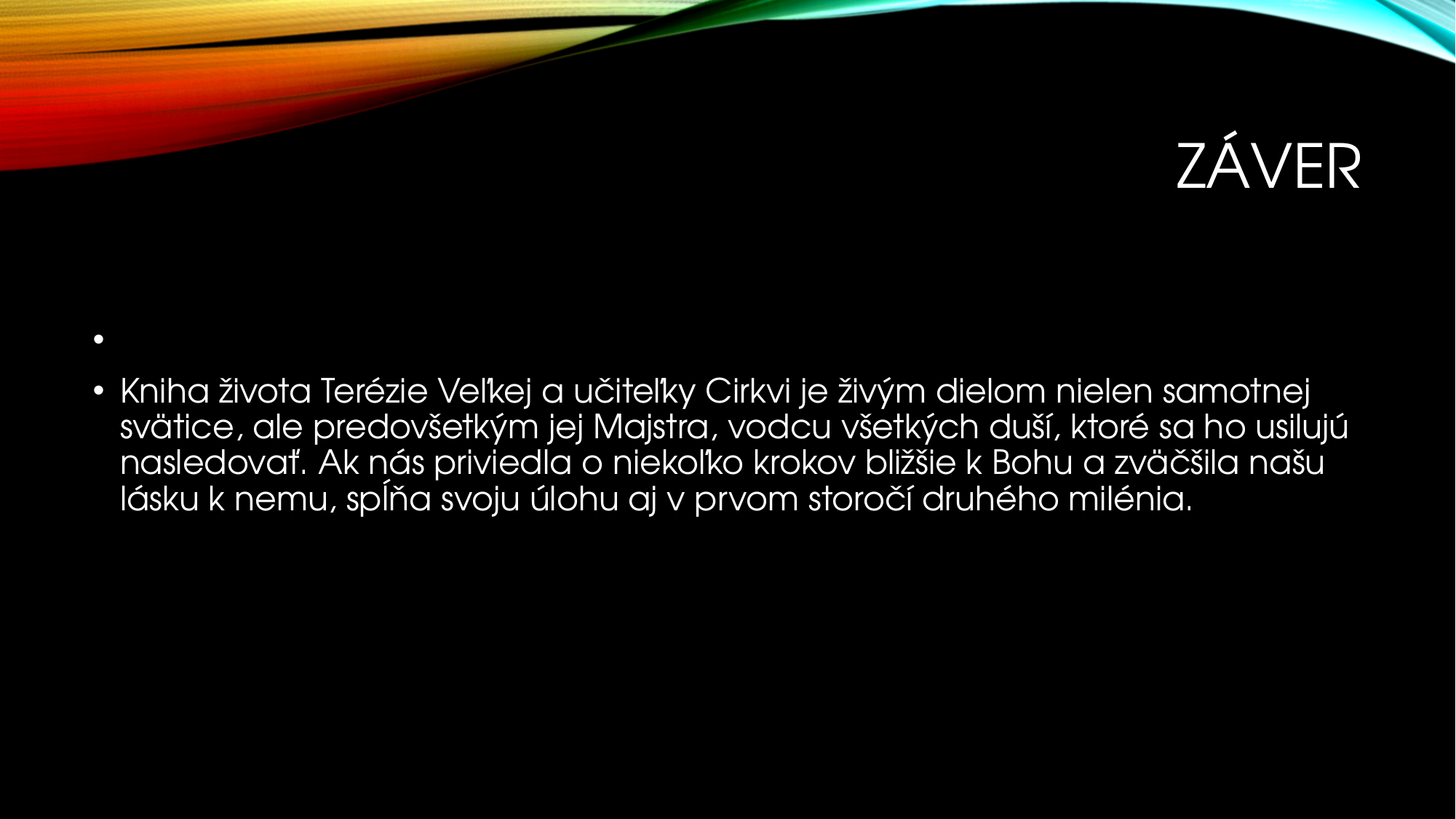

# záver

Kniha života Terézie Veľkej a učiteľky Cirkvi je živým dielom nielen samotnej svätice, ale predovšetkým jej Majstra, vodcu všetkých duší, ktoré sa ho usilujú nasledovať. Ak nás priviedla o niekoľko krokov bližšie k Bohu a zväčšila našu lásku k nemu, spĺňa svoju úlohu aj v prvom storočí druhého milénia.